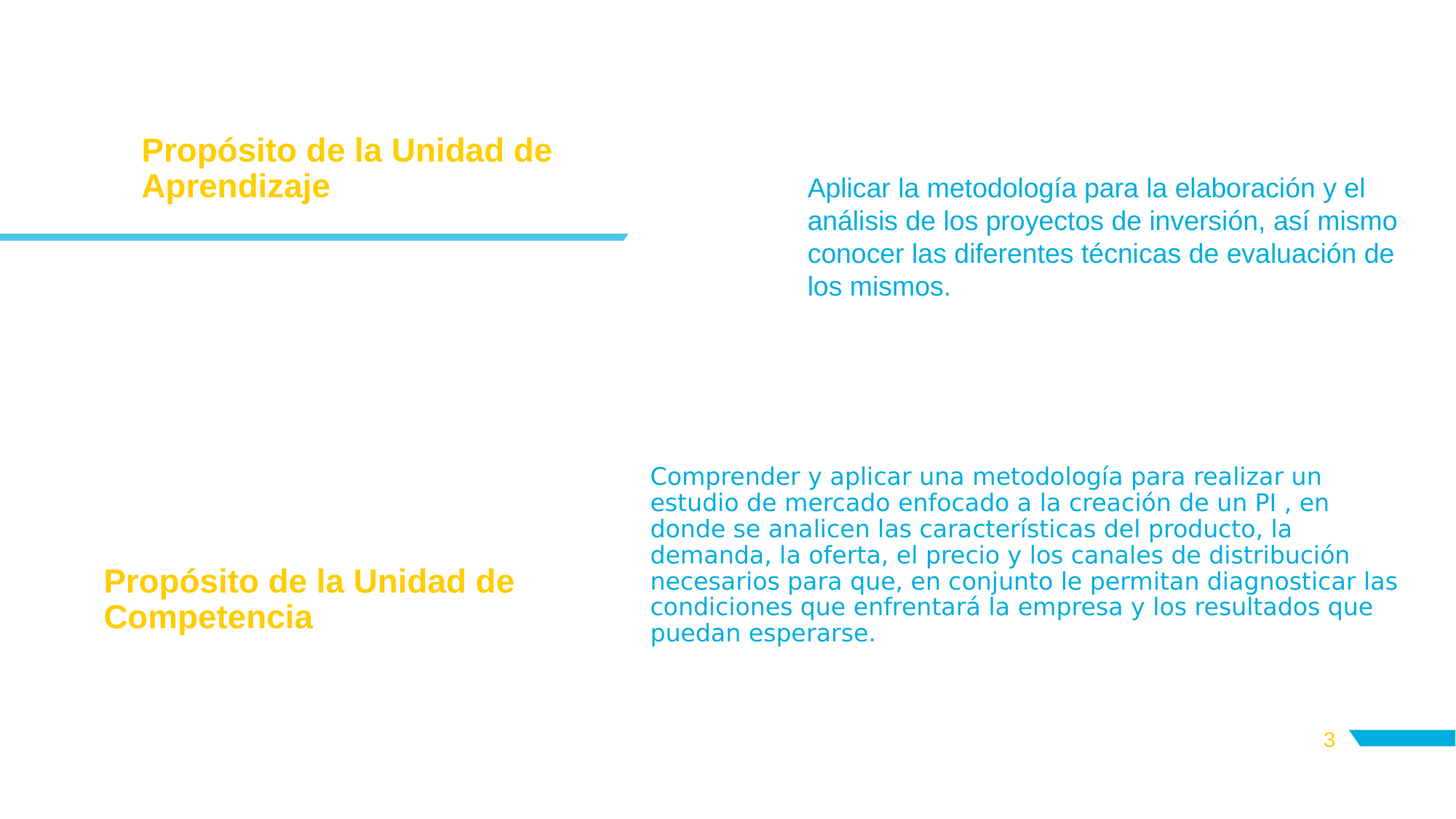

Propósito de la Unidad de Aprendizaje
Aplicar la metodología para la elaboración y el análisis de los proyectos de inversión, así mismo conocer las diferentes técnicas de evaluación de los mismos.
# Comprender y aplicar una metodología para realizar un estudio de mercado enfocado a la creación de un PI , en donde se analicen las características del producto, la demanda, la oferta, el precio y los canales de distribución necesarios para que, en conjunto le permitan diagnosticar las condiciones que enfrentará la empresa y los resultados que puedan esperarse.
Propósito de la Unidad de Competencia
3